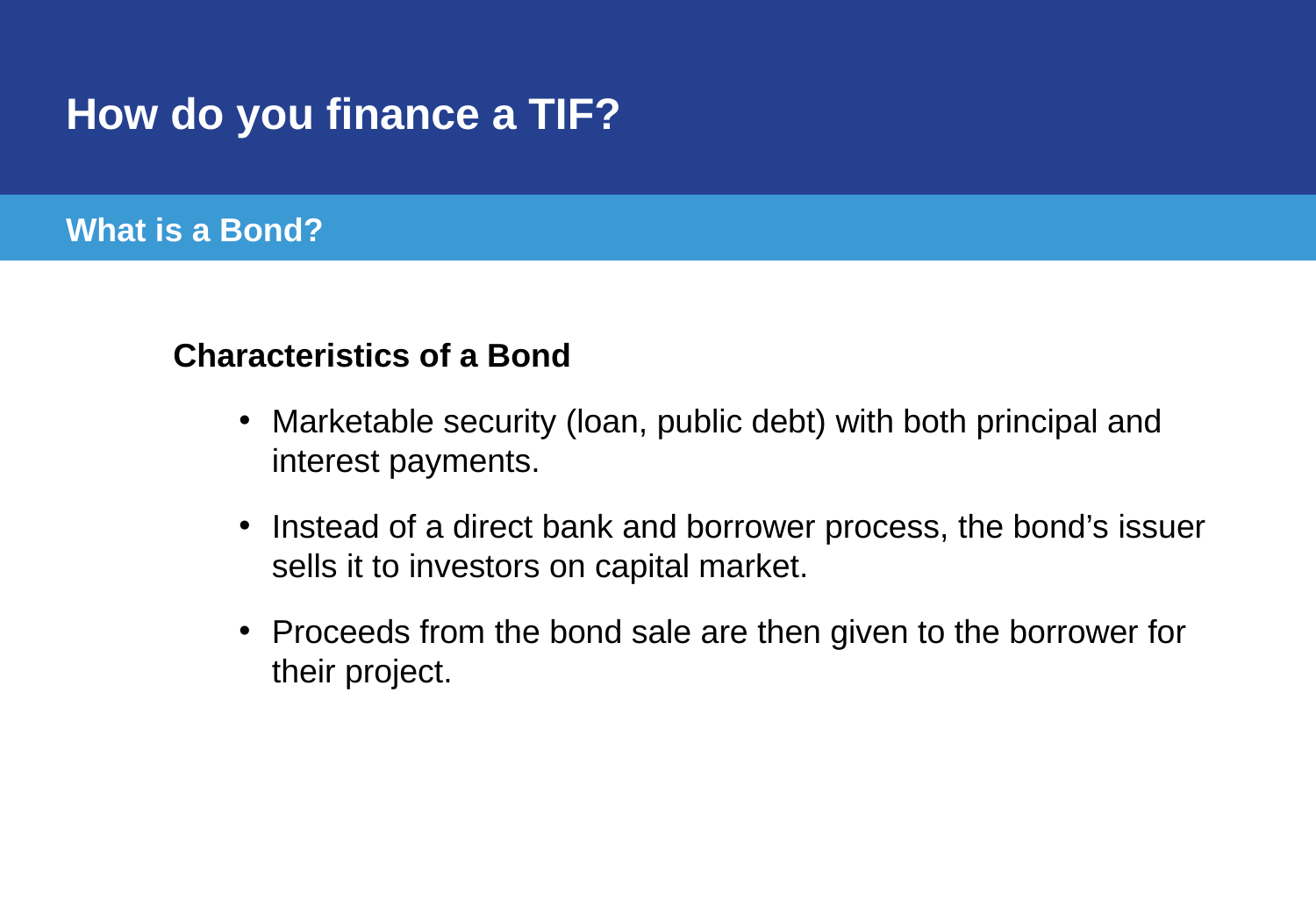

# How do you finance a TIF?
What is a Bond?
Characteristics of a Bond
Marketable security (loan, public debt) with both principal and interest payments.
Instead of a direct bank and borrower process, the bond’s issuer sells it to investors on capital market.
Proceeds from the bond sale are then given to the borrower for their project.